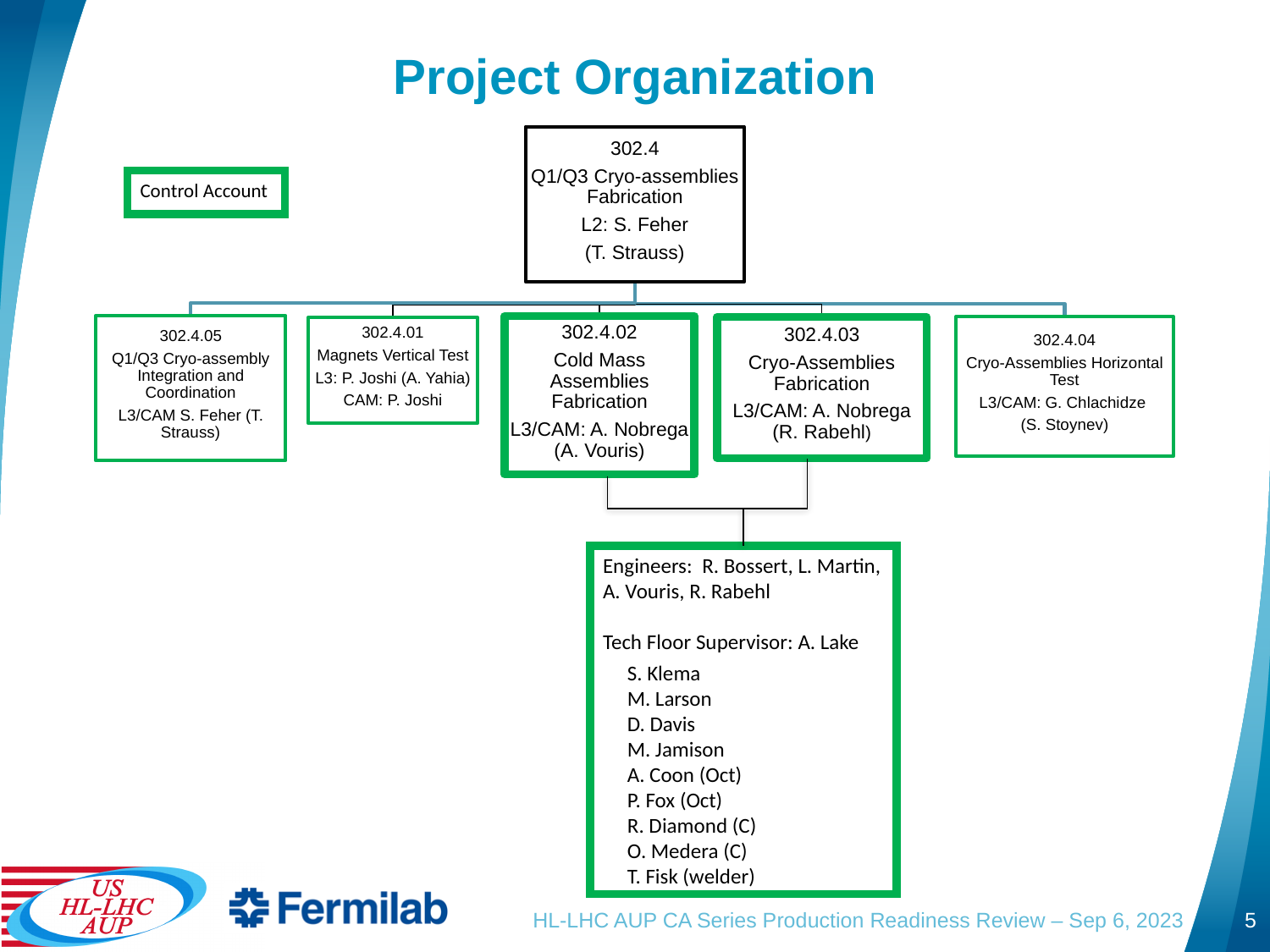

# Project Organization
302.4
Q1/Q3 Cryo-assemblies Fabrication
L2: S. Feher
(T. Strauss)

302.4.05
Q1/Q3 Cryo-assembly Integration and Coordination
L3/CAM S. Feher (T. Strauss)

302.4.01
Magnets Vertical Test
L3: P. Joshi (A. Yahia)
CAM: P. Joshi

302.4.02
Cold Mass Assemblies Fabrication
L3/CAM: A. Nobrega (A. Vouris)

302.4.03
Cryo-Assemblies Fabrication
L3/CAM: A. Nobrega (R. Rabehl)

302.4.04
Cryo-Assemblies Horizontal Test
L3/CAM: G. Chlachidze
(S. Stoynev)

Control Account
Engineers:  R. Bossert, L. Martin, A. Vouris, R. Rabehl

Tech Floor Supervisor: A. Lake

     S. Klema
     M. Larson
     D. Davis
     M. Jamison
     A. Coon (Oct)
     P. Fox (Oct)
     R. Diamond (C)
     O. Medera (C)
     T. Fisk (welder)
HL-LHC AUP CA Series Production Readiness Review – Sep 6, 2023
5